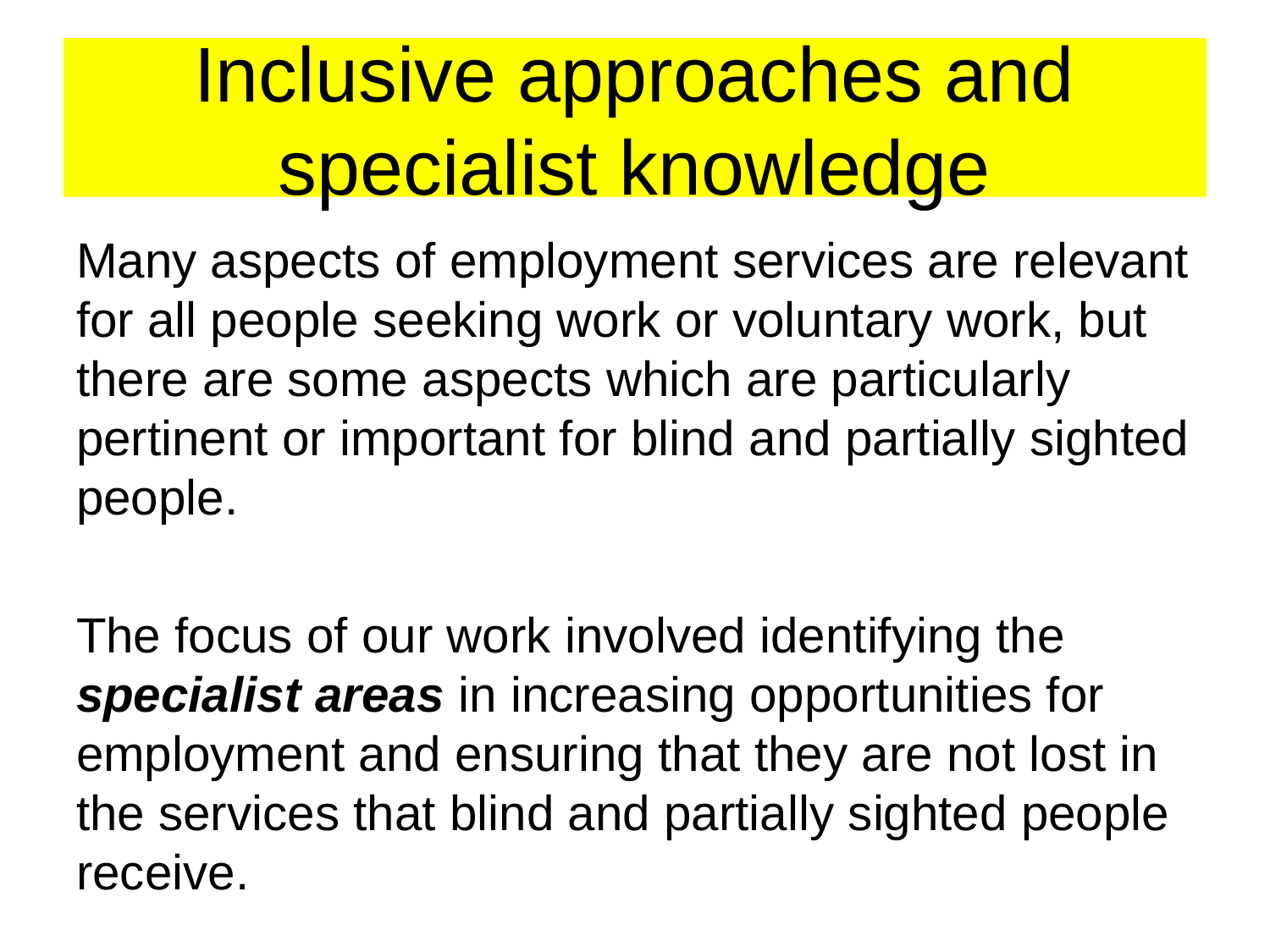

# Inclusive approaches and specialist knowledge
Many aspects of employment services are relevant for all people seeking work or voluntary work, but there are some aspects which are particularly pertinent or important for blind and partially sighted people.

The focus of our work involved identifying the specialist areas in increasing opportunities for employment and ensuring that they are not lost in the services that blind and partially sighted people receive.